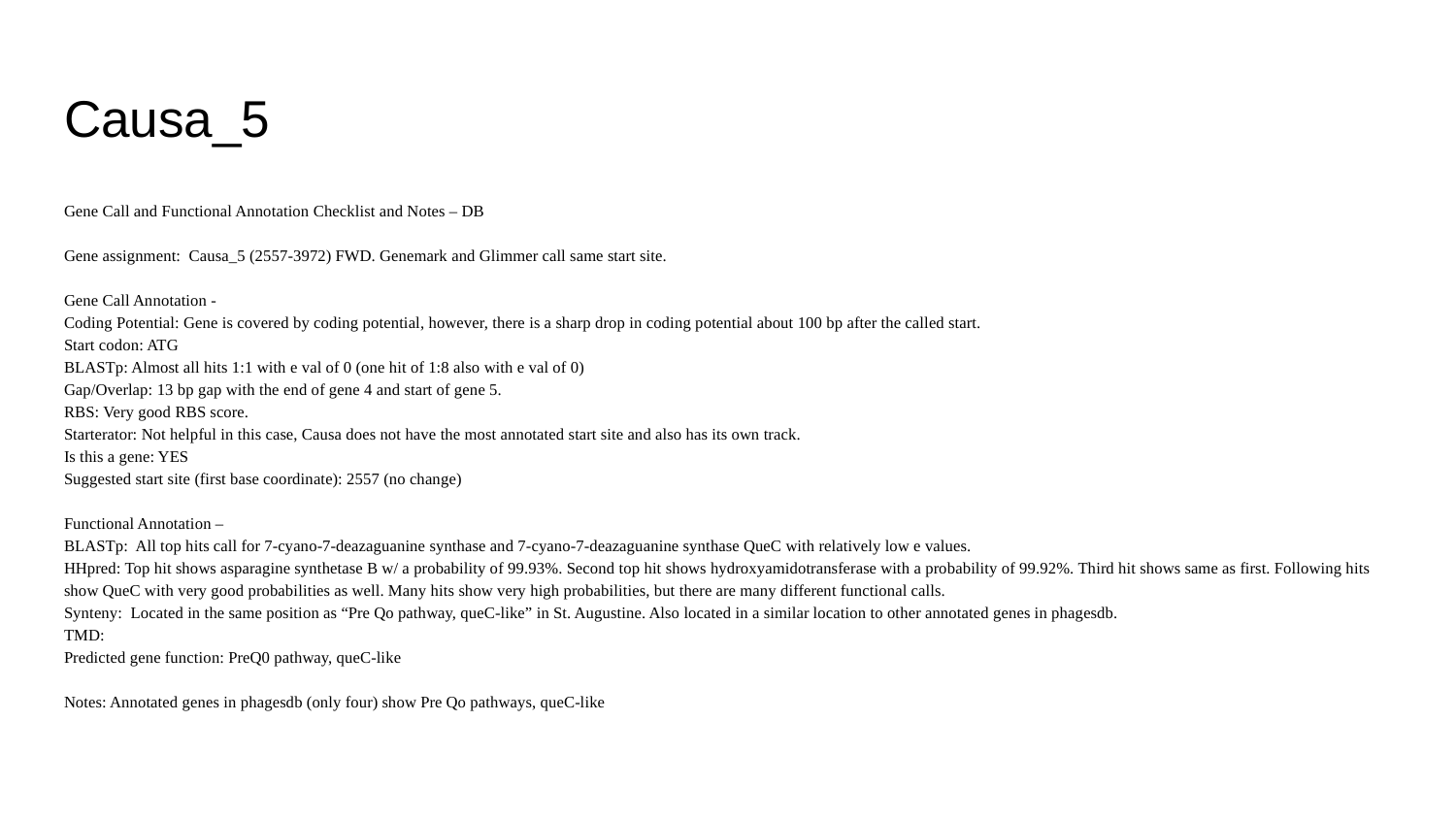

# Causa_5
Gene Call and Functional Annotation Checklist and Notes – DB

Gene assignment:  Causa_5 (2557-3972) FWD. Genemark and Glimmer call same start site.

Gene Call Annotation -
Coding Potential: Gene is covered by coding potential, however, there is a sharp drop in coding potential about 100 bp after the called start.
Start codon: ATG
BLASTp: Almost all hits 1:1 with e val of 0 (one hit of 1:8 also with e val of 0)
Gap/Overlap: 13 bp gap with the end of gene 4 and start of gene 5.
RBS: Very good RBS score.
Starterator: Not helpful in this case, Causa does not have the most annotated start site and also has its own track.
Is this a gene: YES
Suggested start site (first base coordinate): 2557 (no change)

Functional Annotation –
BLASTp:  All top hits call for 7-cyano-7-deazaguanine synthase and 7-cyano-7-deazaguanine synthase QueC with relatively low e values.
HHpred: Top hit shows asparagine synthetase B w/ a probability of 99.93%. Second top hit shows hydroxyamidotransferase with a probability of 99.92%. Third hit shows same as first. Following hits show QueC with very good probabilities as well. Many hits show very high probabilities, but there are many different functional calls.
Synteny:  Located in the same position as “Pre Qo pathway, queC-like” in St. Augustine. Also located in a similar location to other annotated genes in phagesdb.
TMD:
Predicted gene function: PreQ0 pathway, queC-like

Notes: Annotated genes in phagesdb (only four) show Pre Qo pathways, queC-like